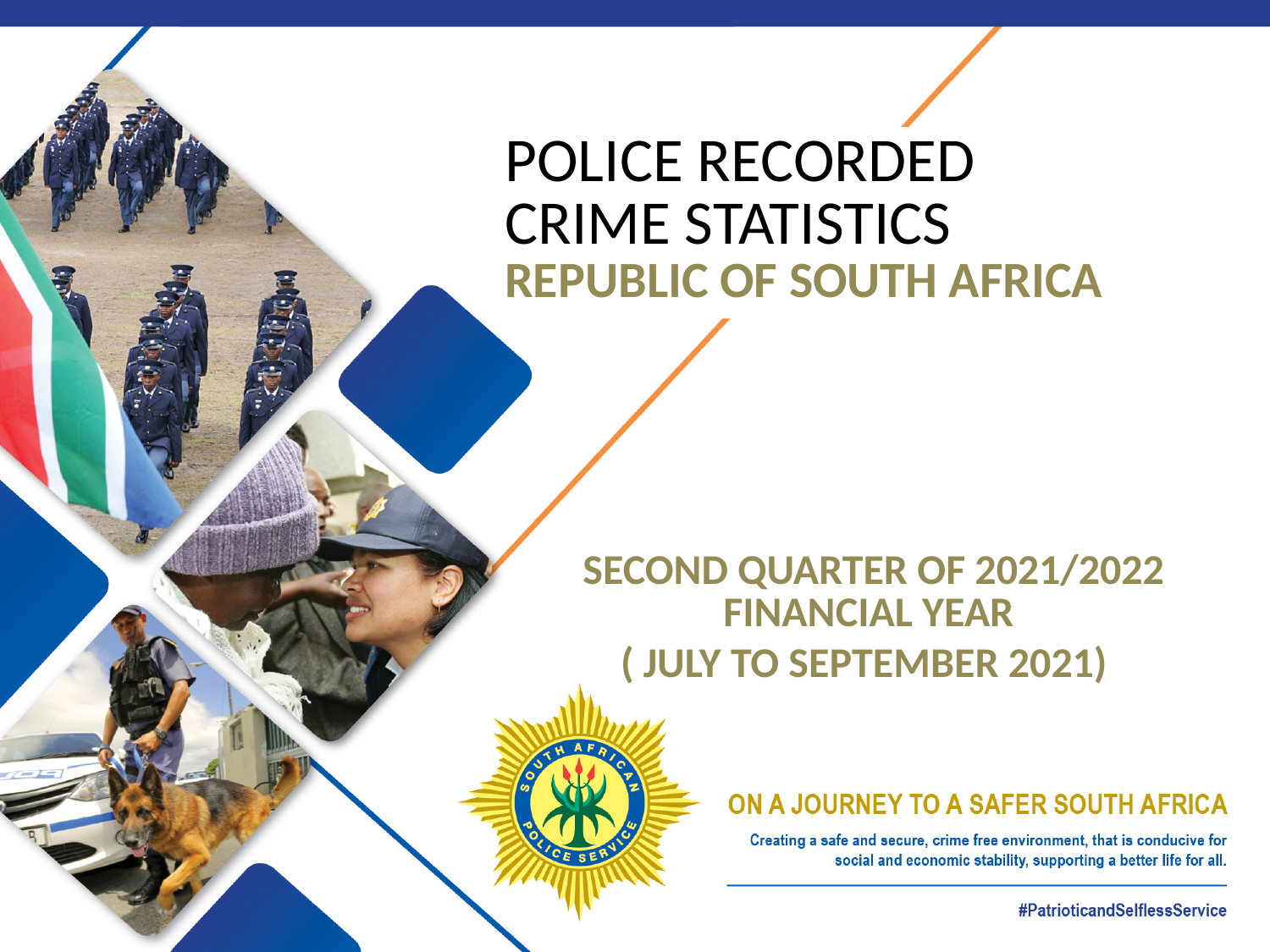

# POLICE RECORDED CRIME STATISTICS REPUBLIC OF SOUTH AFRICA
SECOND QUARTER OF 2021/2022 FINANCIAL YEAR
( JULY TO SEPTEMBER 2021)